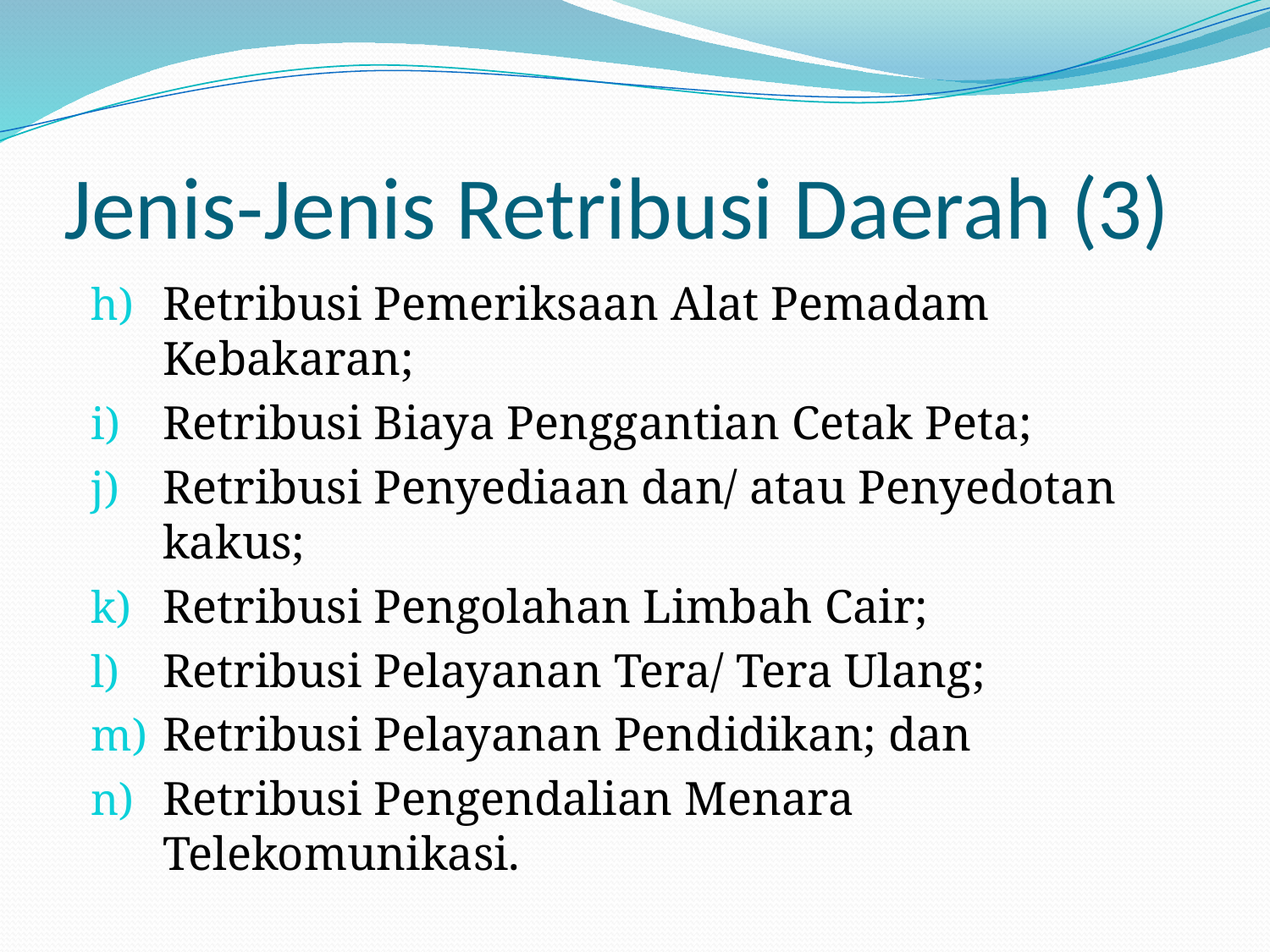

# Jenis-Jenis Retribusi Daerah (3)
Retribusi Pemeriksaan Alat Pemadam Kebakaran;
Retribusi Biaya Penggantian Cetak Peta;
Retribusi Penyediaan dan/ atau Penyedotan kakus;
Retribusi Pengolahan Limbah Cair;
Retribusi Pelayanan Tera/ Tera Ulang;
Retribusi Pelayanan Pendidikan; dan
Retribusi Pengendalian Menara Telekomunikasi.